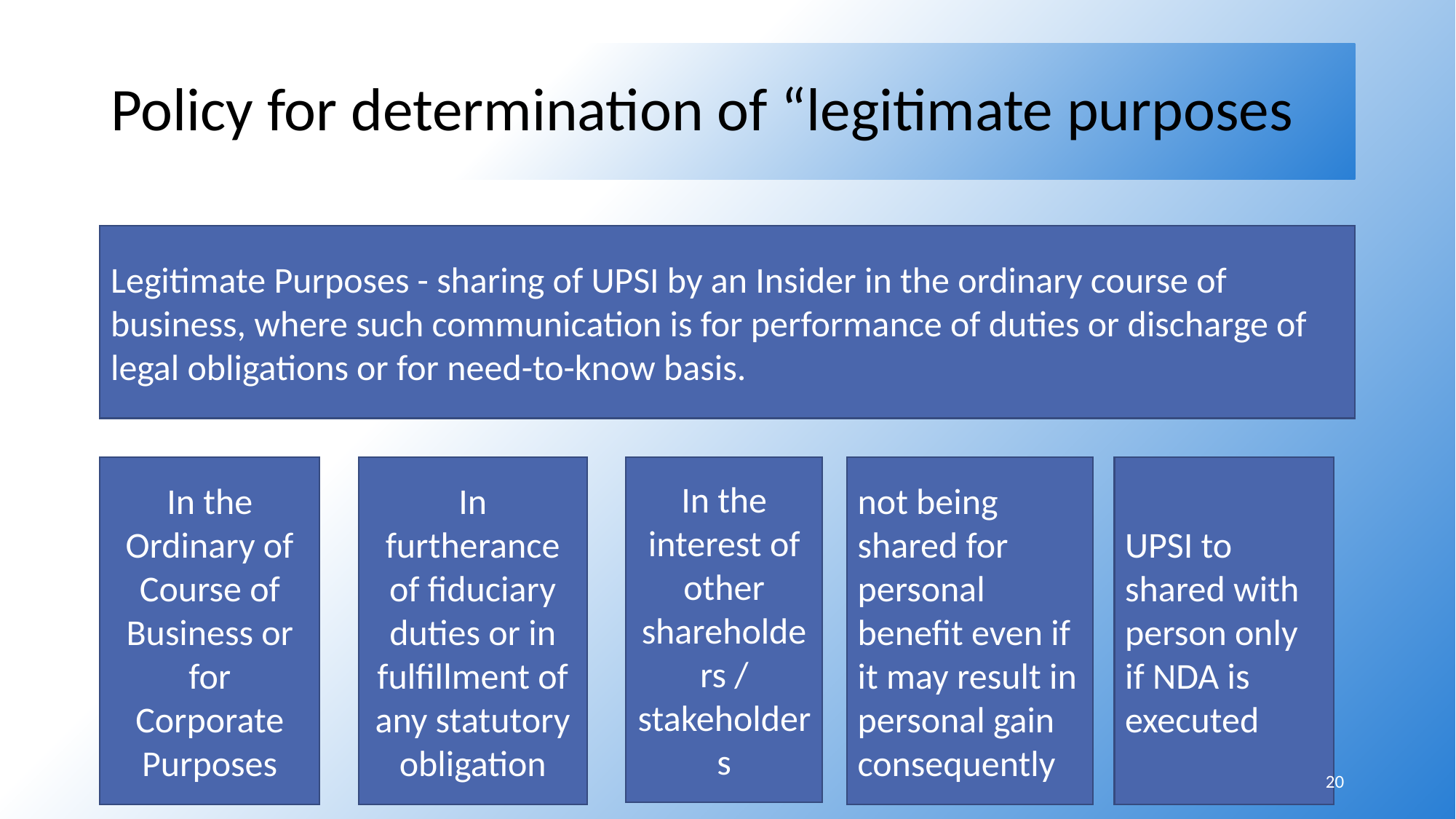

# Policy for determination of “legitimate purposes

Legitimate Purposes - sharing of UPSI by an Insider in the ordinary course of business, where such communication is for performance of duties or discharge of legal obligations or for need-to-know basis.
In the Ordinary of Course of Business or for Corporate Purposes
In furtherance of fiduciary duties or in fulfillment of any statutory obligation
In the interest of other shareholders / stakeholders
not being shared for personal benefit even if it may result in personal gain consequently
UPSI to shared with person only if NDA is executed
20